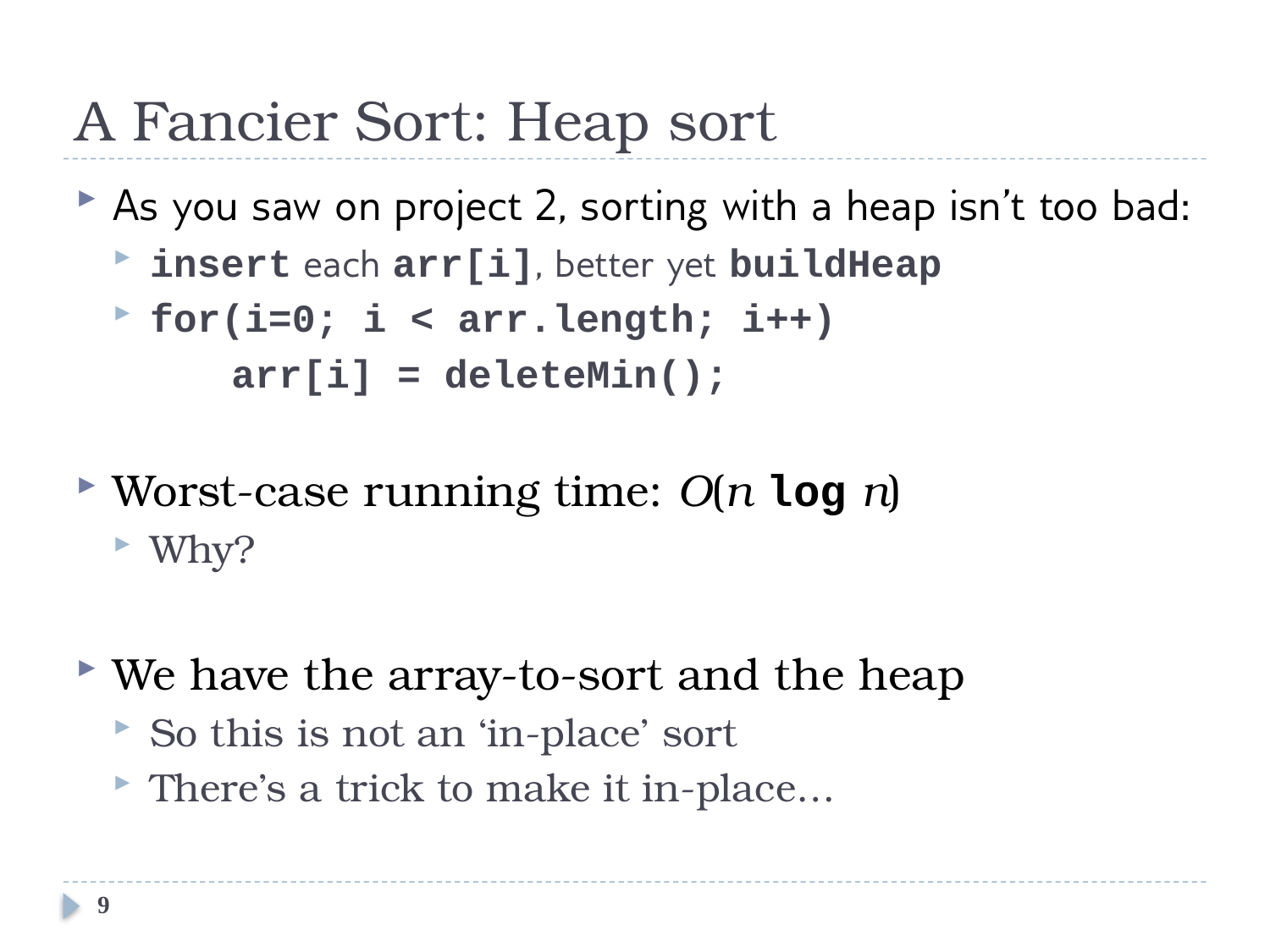

# A Fancier Sort: Heap sort
As you saw on project 2, sorting with a heap isn’t too bad:
insert each arr[i], better yet buildHeap
for(i=0; i < arr.length; i++)
     arr[i] = deleteMin();

Worst-case running time: O(n log n)
Why?

We have the array-to-sort and the heap
So this is not an ‘in-place’ sort
There’s a trick to make it in-place…
9